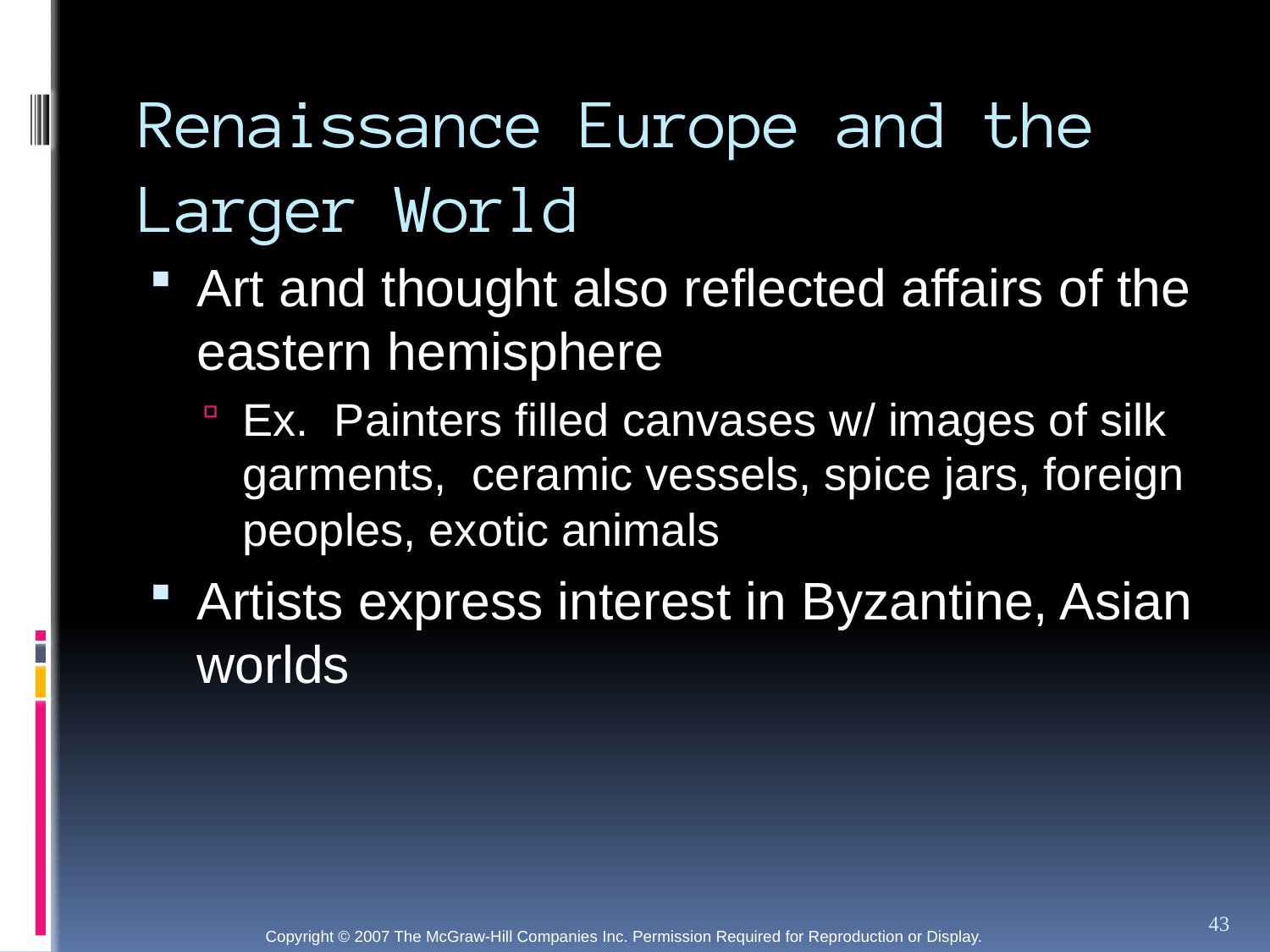

# Renaissance Europe and the Larger World
Art and thought also reflected affairs of the eastern hemisphere
Ex.  Painters filled canvases w/ images of silk garments,  ceramic vessels, spice jars, foreign peoples, exotic animals
Artists express interest in Byzantine, Asian worlds

43